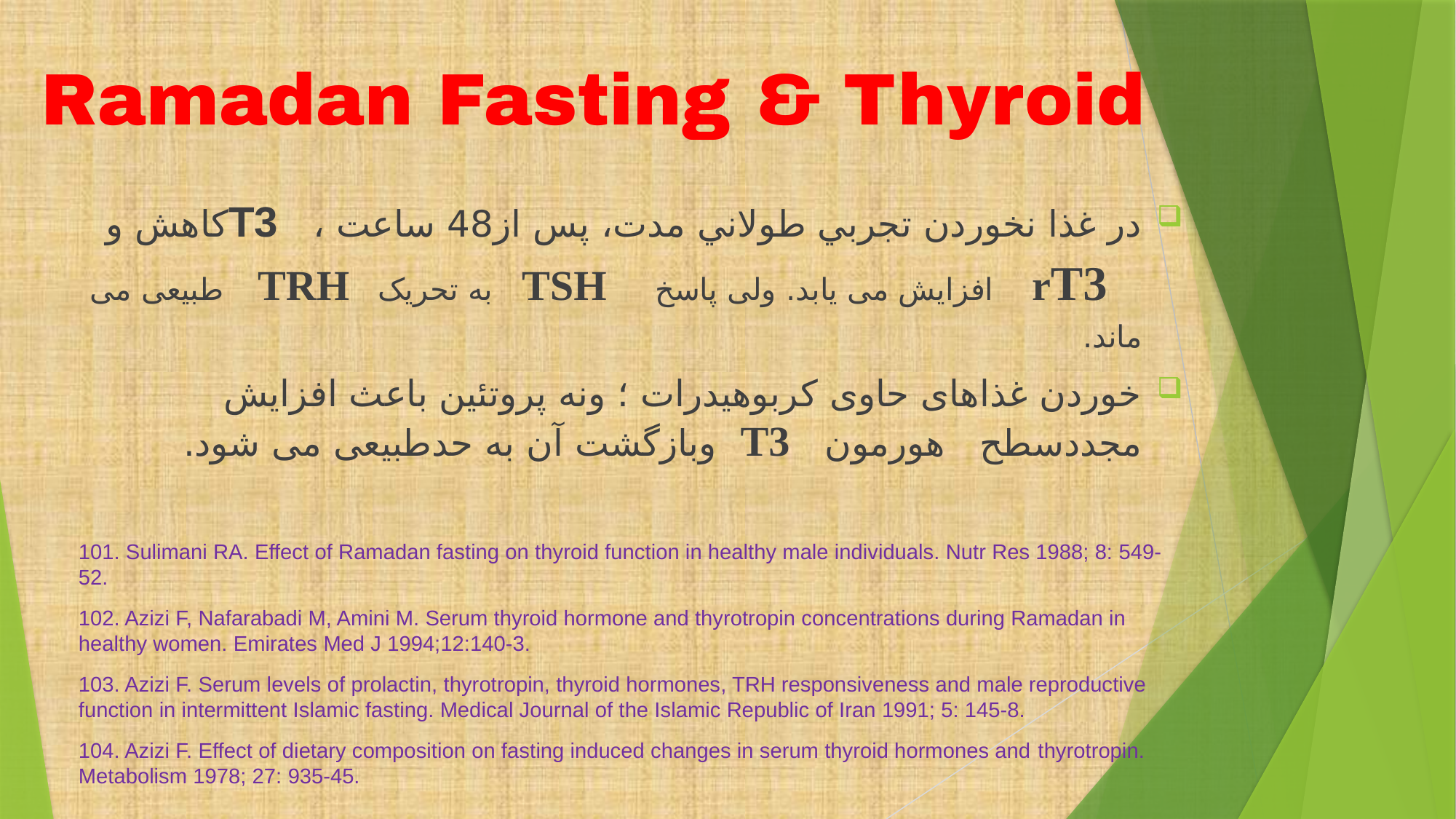

# Ramadan Fasting & Thyroid
در غذا نخوردن تجربي طولاني مدت، پس از48 ساعت ،   T3كاهش و       rT3   افزایش می یابد. ولی پاسخ     TSH   به تحریک   TRH   طبیعی می ماند.
خوردن غذاهای حاوی کربوهیدرات ؛ ونه پروتئین باعث افزایش مجددسطح   هورمون   T3  وبازگشت آن به حدطبیعی می شود.

101. Sulimani RA. Effect of Ramadan fasting on thyroid function in healthy male individuals. Nutr Res 1988; 8: 549-52.
102. Azizi F, Nafarabadi M, Amini M. Serum thyroid hormone and thyrotropin concentrations during Ramadan in healthy women. Emirates Med J 1994;12:140-3.
103. Azizi F. Serum levels of prolactin, thyrotropin, thyroid hormones, TRH responsiveness and male reproductive function in intermittent Islamic fasting. Medical Journal of the Islamic Republic of Iran 1991; 5: 145-8.
104. Azizi F. Effect of dietary composition on fasting induced changes in serum thyroid hormones and thyrotropin. Metabolism 1978; 27: 935-45.